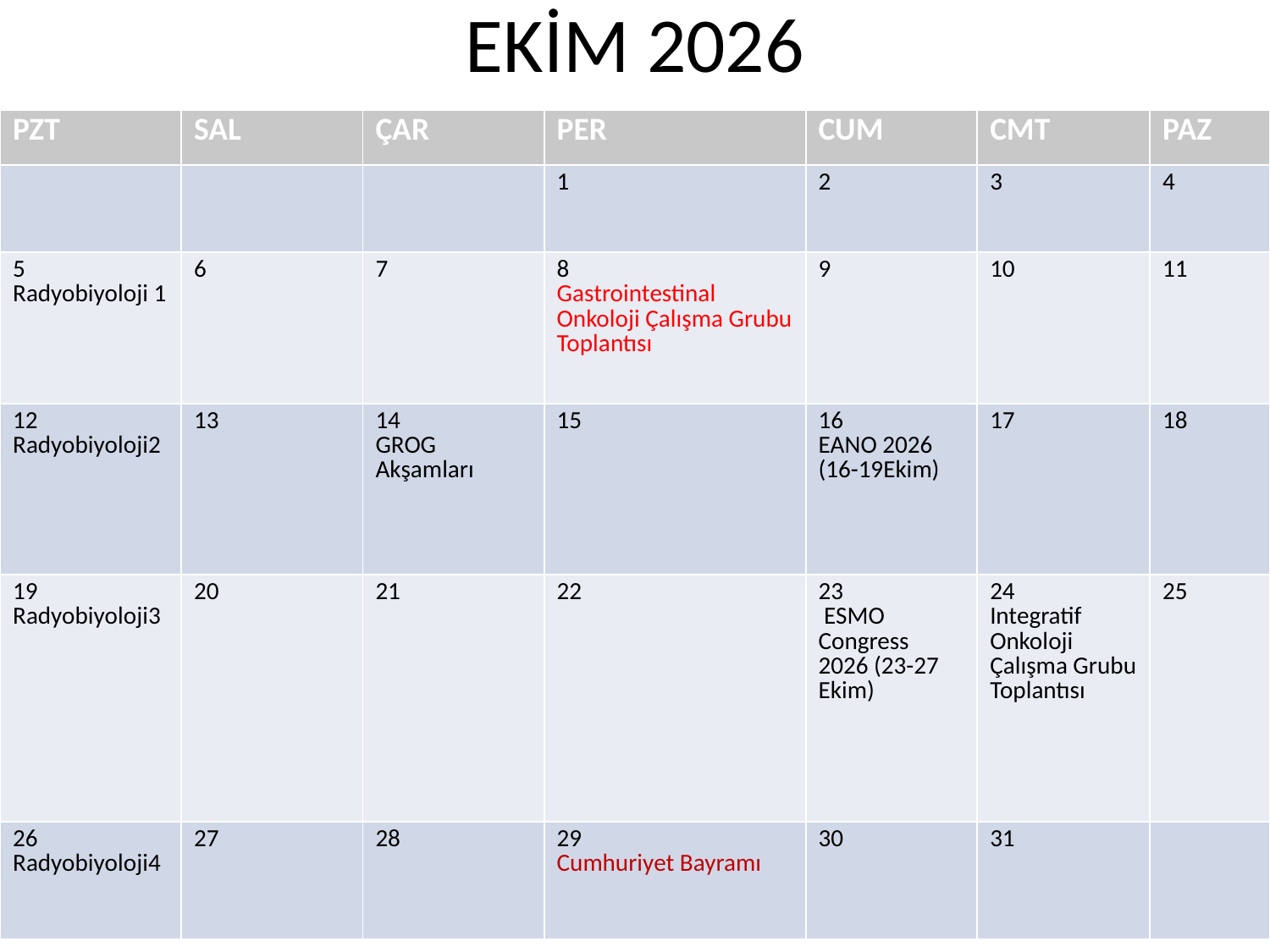

# EKİM 2026
| PZT | SAL | ÇAR | PER | CUM | CMT | PAZ |
| --- | --- | --- | --- | --- | --- | --- |
|  |  |  | 1 | 2 | 3 | 4 |
| 5 Radyobiyoloji 1 | 6 | 7 | 8 Gastrointestinal Onkoloji Çalışma Grubu Toplantısı | 9 | 10 | 11 |
| 12 Radyobiyoloji2 | 13 | 14 GROG Akşamları | 15 | 16 EANO 2026 (16-19Ekim) | 17 | 18 |
| 19 Radyobiyoloji3 | 20 | 21 | 22 | 23 ESMO Congress 2026 (23-27 Ekim) | 24 Integratif Onkoloji Çalışma Grubu Toplantısı | 25 |
| 26 Radyobiyoloji4 | 27 | 28 | 29 Cumhuriyet Bayramı | 30 | 31 |  |